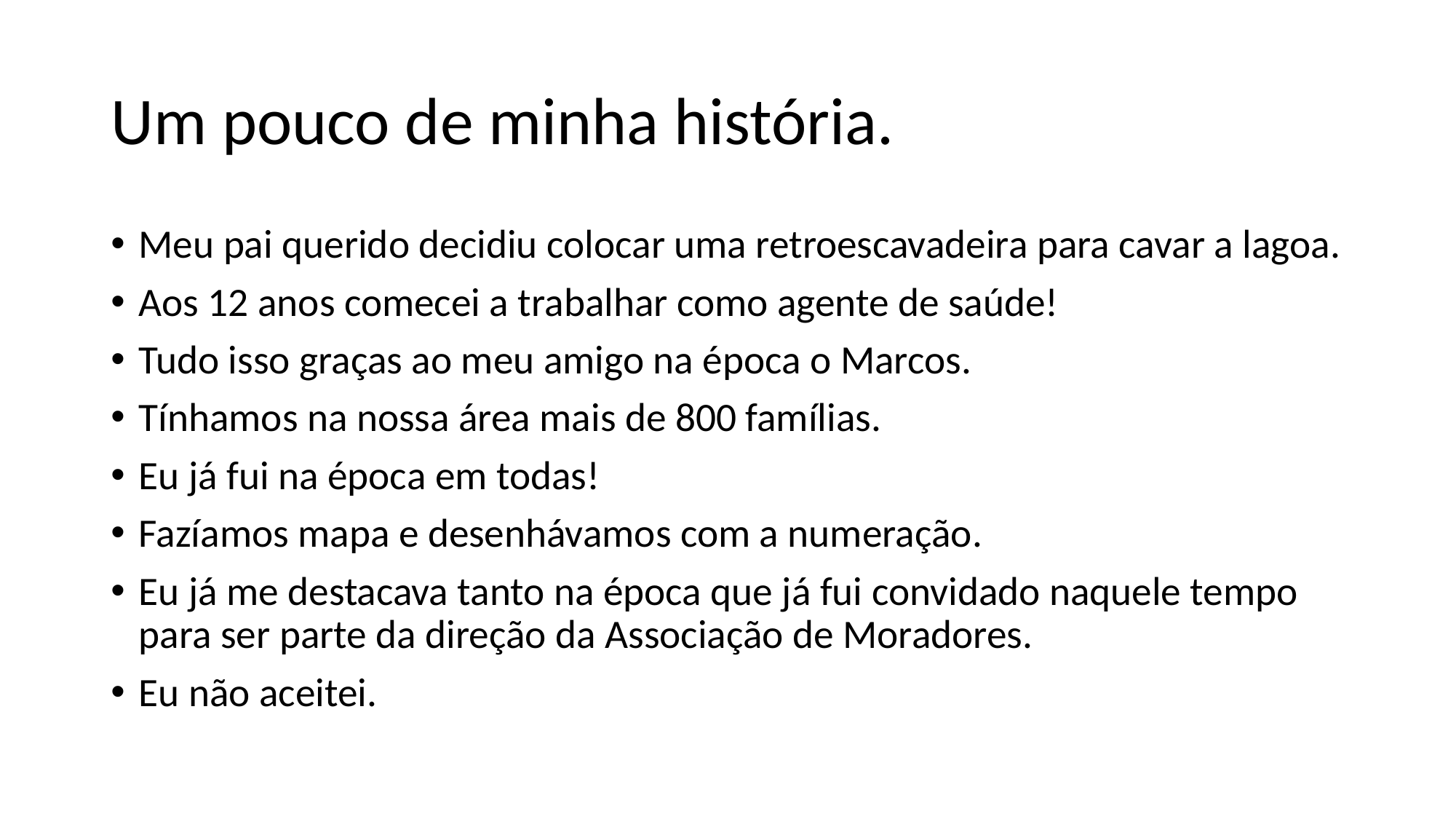

# Um pouco de minha história.
Meu pai querido decidiu colocar uma retroescavadeira para cavar a lagoa.
Aos 12 anos comecei a trabalhar como agente de saúde!
Tudo isso graças ao meu amigo na época o Marcos.
Tínhamos na nossa área mais de 800 famílias.
Eu já fui na época em todas!
Fazíamos mapa e desenhávamos com a numeração.
Eu já me destacava tanto na época que já fui convidado naquele tempo para ser parte da direção da Associação de Moradores.
Eu não aceitei.